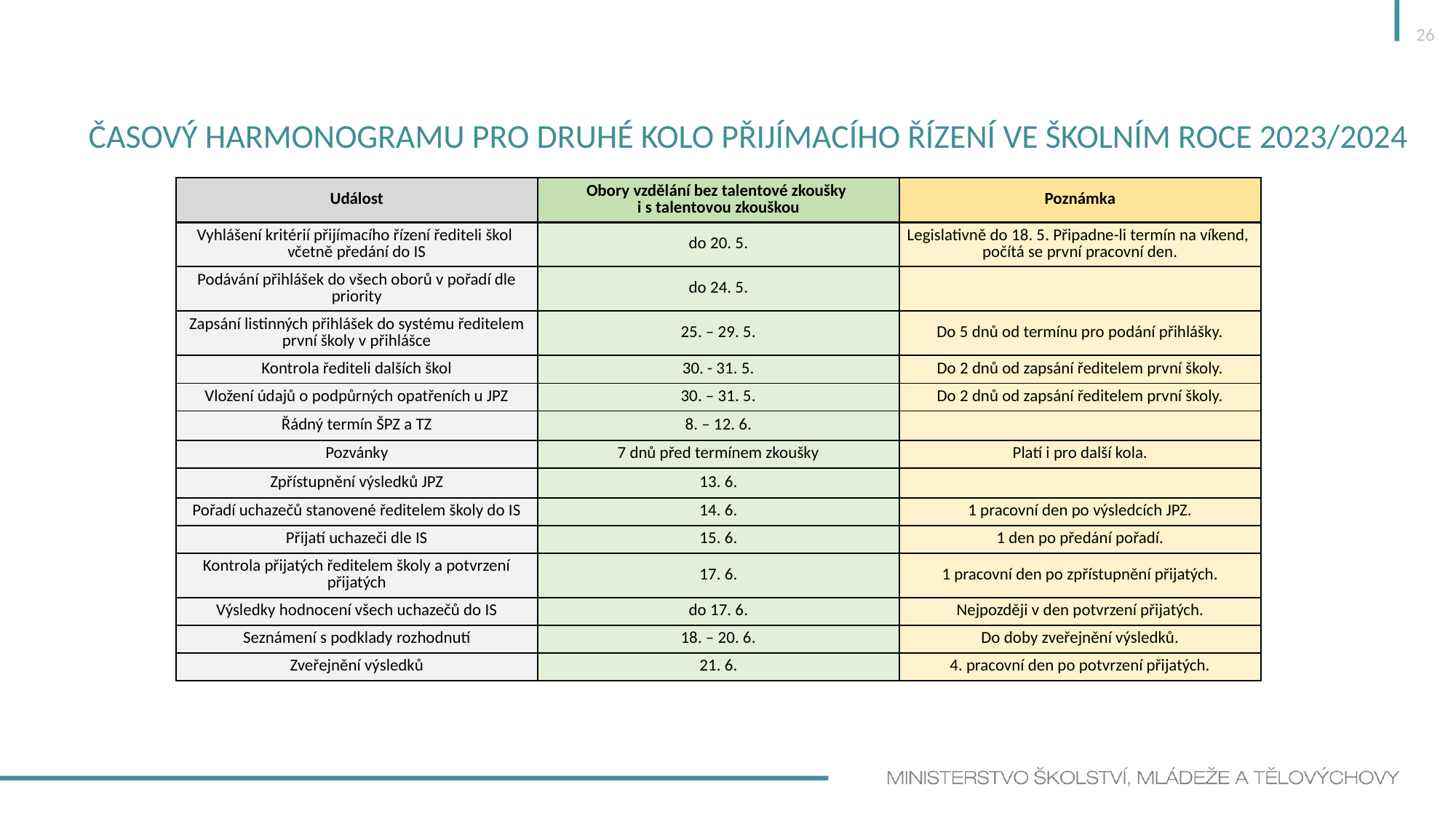

26
# Časový harmonogramu pro druhé kolo přijímacího řízení ve školním roce 2023/2024
| Událost | Obory vzdělání bez talentové zkoušky i s talentovou zkouškou | Poznámka |
| --- | --- | --- |
| Vyhlášení kritérií přijímacího řízení řediteli škol včetně předání do IS | do 20. 5. | Legislativně do 18. 5. Připadne-li termín na víkend, počítá se první pracovní den. |
| Podávání přihlášek do všech oborů v pořadí dle priority | do 24. 5. |  |
| Zapsání listinných přihlášek do systému ředitelem první školy v přihlášce | 25. – 29. 5. | Do 5 dnů od termínu pro podání přihlášky. |
| Kontrola řediteli dalších škol | 30. - 31. 5. | Do 2 dnů od zapsání ředitelem první školy. |
| Vložení údajů o podpůrných opatřeních u JPZ | 30. – 31. 5. | Do 2 dnů od zapsání ředitelem první školy. |
| Řádný termín ŠPZ a TZ | 8. – 12. 6. |  |
| Pozvánky | 7 dnů před termínem zkoušky | Platí i pro další kola. |
| Zpřístupnění výsledků JPZ | 13. 6. |  |
| Pořadí uchazečů stanovené ředitelem školy do IS | 14. 6. | 1 pracovní den po výsledcích JPZ. |
| Přijatí uchazeči dle IS | 15. 6. | 1 den po předání pořadí. |
| Kontrola přijatých ředitelem školy a potvrzení přijatých | 17. 6. | 1 pracovní den po zpřístupnění přijatých. |
| Výsledky hodnocení všech uchazečů do IS | do 17. 6. | Nejpozději v den potvrzení přijatých. |
| Seznámení s podklady rozhodnutí | 18. – 20. 6. | Do doby zveřejnění výsledků. |
| Zveřejnění výsledků | 21. 6. | 4. pracovní den po potvrzení přijatých. |